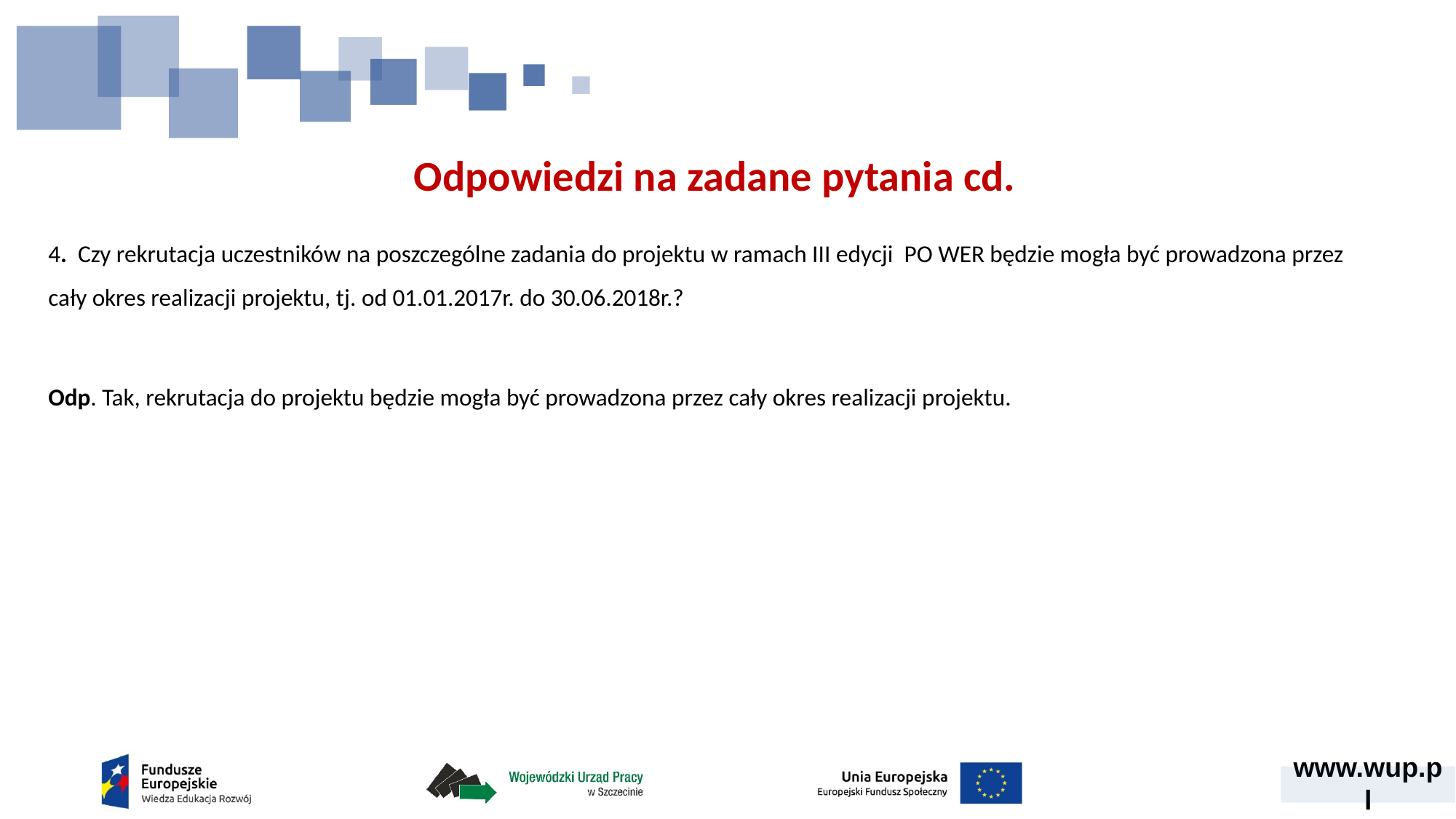

# Odpowiedzi na zadane pytania cd.
4.  Czy rekrutacja uczestników na poszczególne zadania do projektu w ramach III edycji  PO WER będzie mogła być prowadzona przez cały okres realizacji projektu, tj. od 01.01.2017r. do 30.06.2018r.?

Odp. Tak, rekrutacja do projektu będzie mogła być prowadzona przez cały okres realizacji projektu.